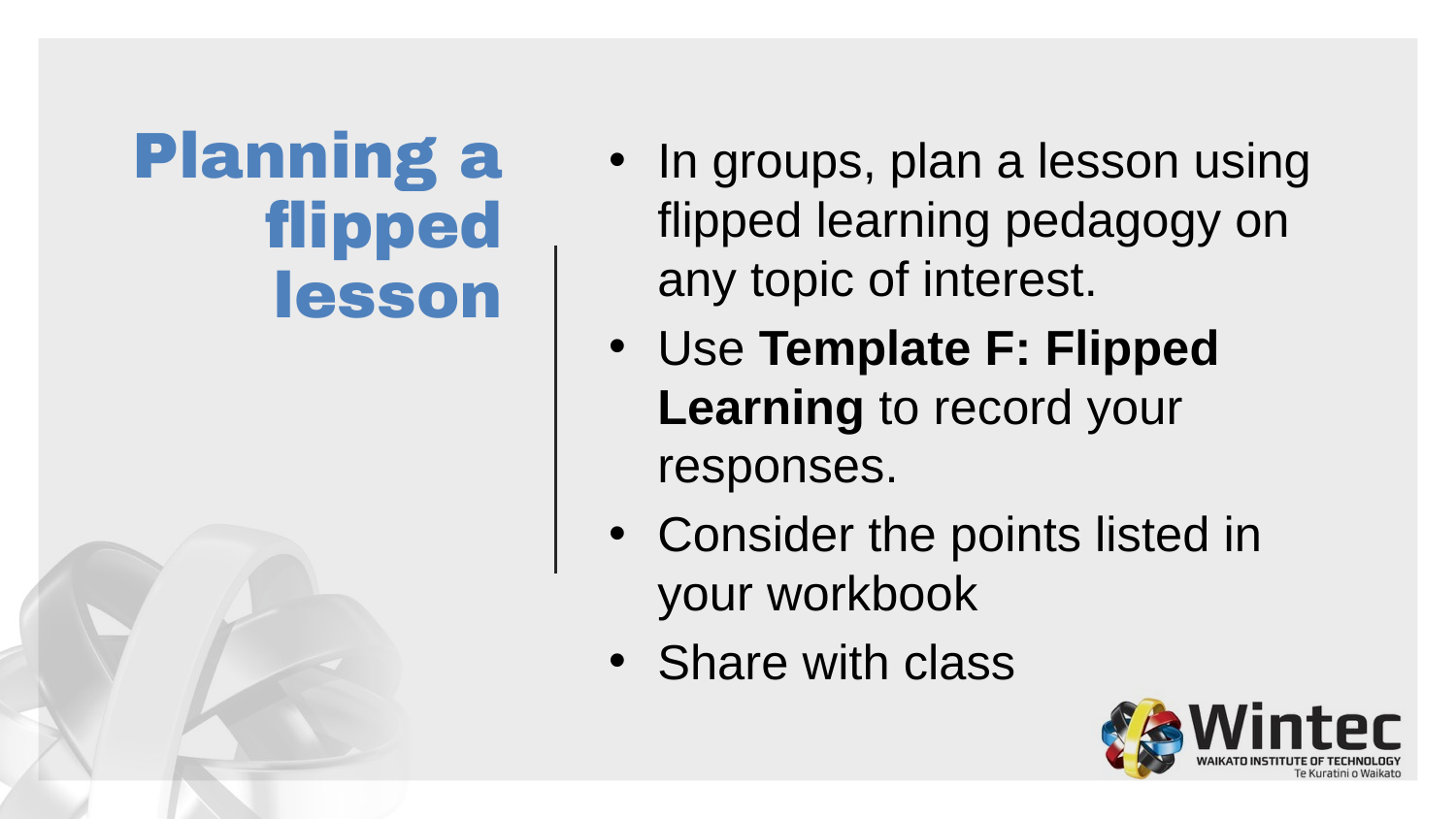

# Planning a flipped lesson
In groups, plan a lesson using flipped learning pedagogy on any topic of interest.
Use Template F: Flipped Learning to record your responses.
Consider the points listed in your workbook
Share with class